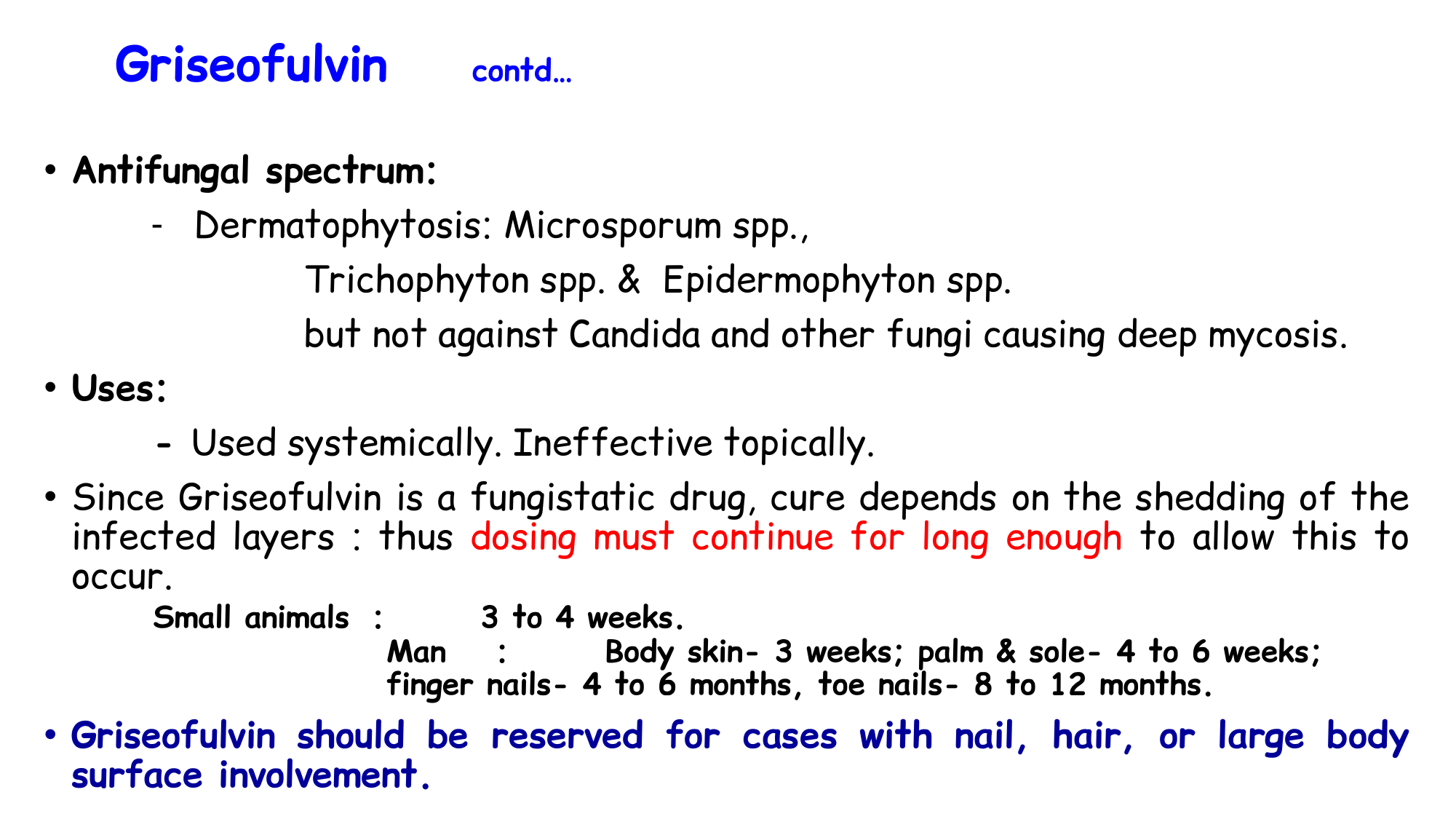

# Griseofulvin    contd…
Antifungal spectrum:
Dermatophytosis: Microsporum spp.,
	    Trichophyton spp. &  Epidermophyton spp.
	    but not against Candida and other fungi causing deep mycosis.
Uses:
	- Used systemically. Ineffective topically.
Since Griseofulvin is a fungistatic drug, cure depends on the shedding of the infected layers : thus dosing must continue for long enough to allow this to occur.
	Small animals	:	3 to 4 weeks.
	Man 	:	Body skin- 3 weeks; palm & sole- 4 to 6 weeks; finger nails- 4 to 6 months, toe nails- 8 to 12 months.
Griseofulvin should be reserved for cases with nail, hair, or large body surface involvement.